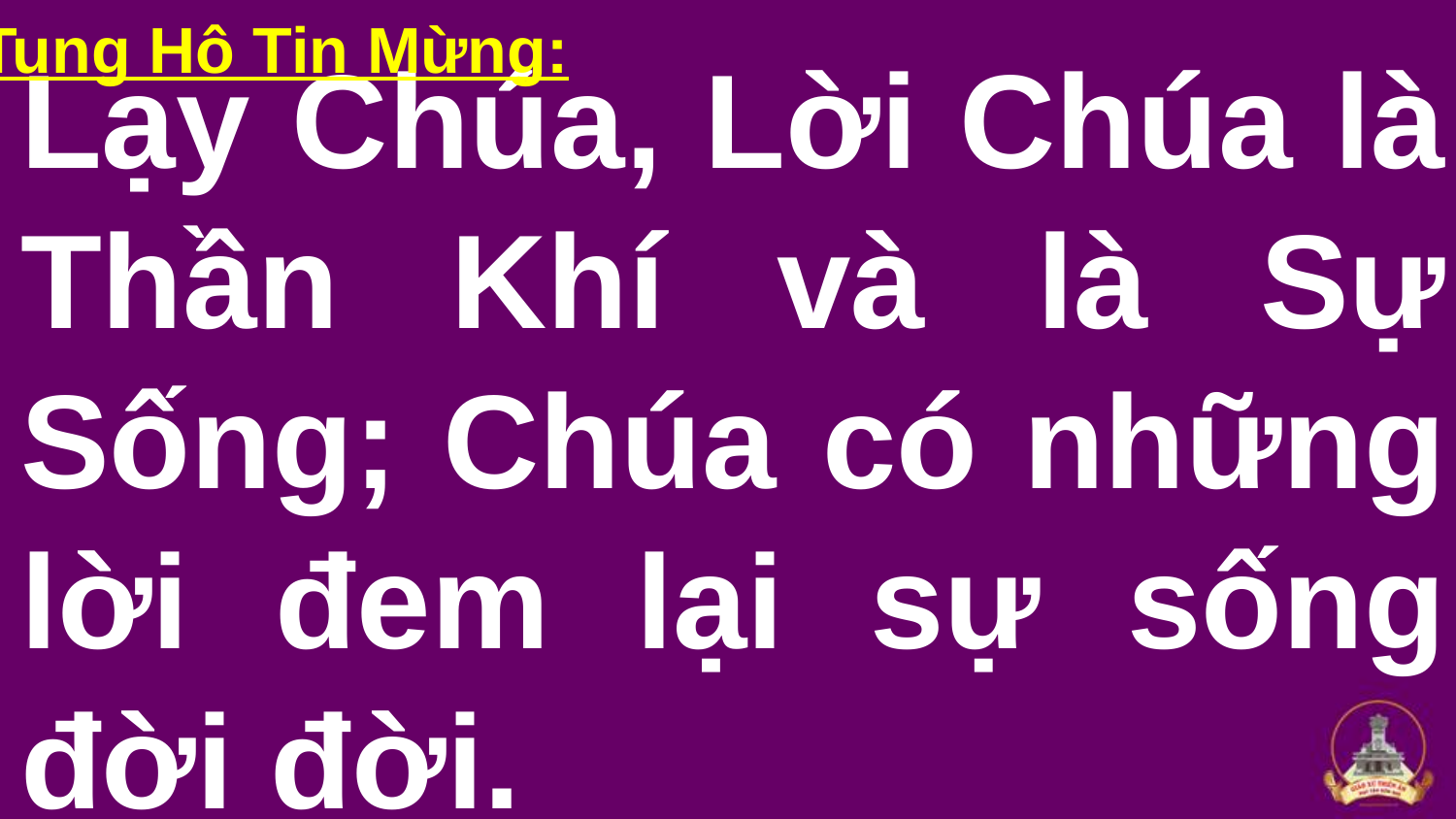

Tung Hô Tin Mừng:
# Lạy Chúa, Lời Chúa là Thần Khí và là Sự Sống; Chúa có những lời đem lại sự sống đời đời.